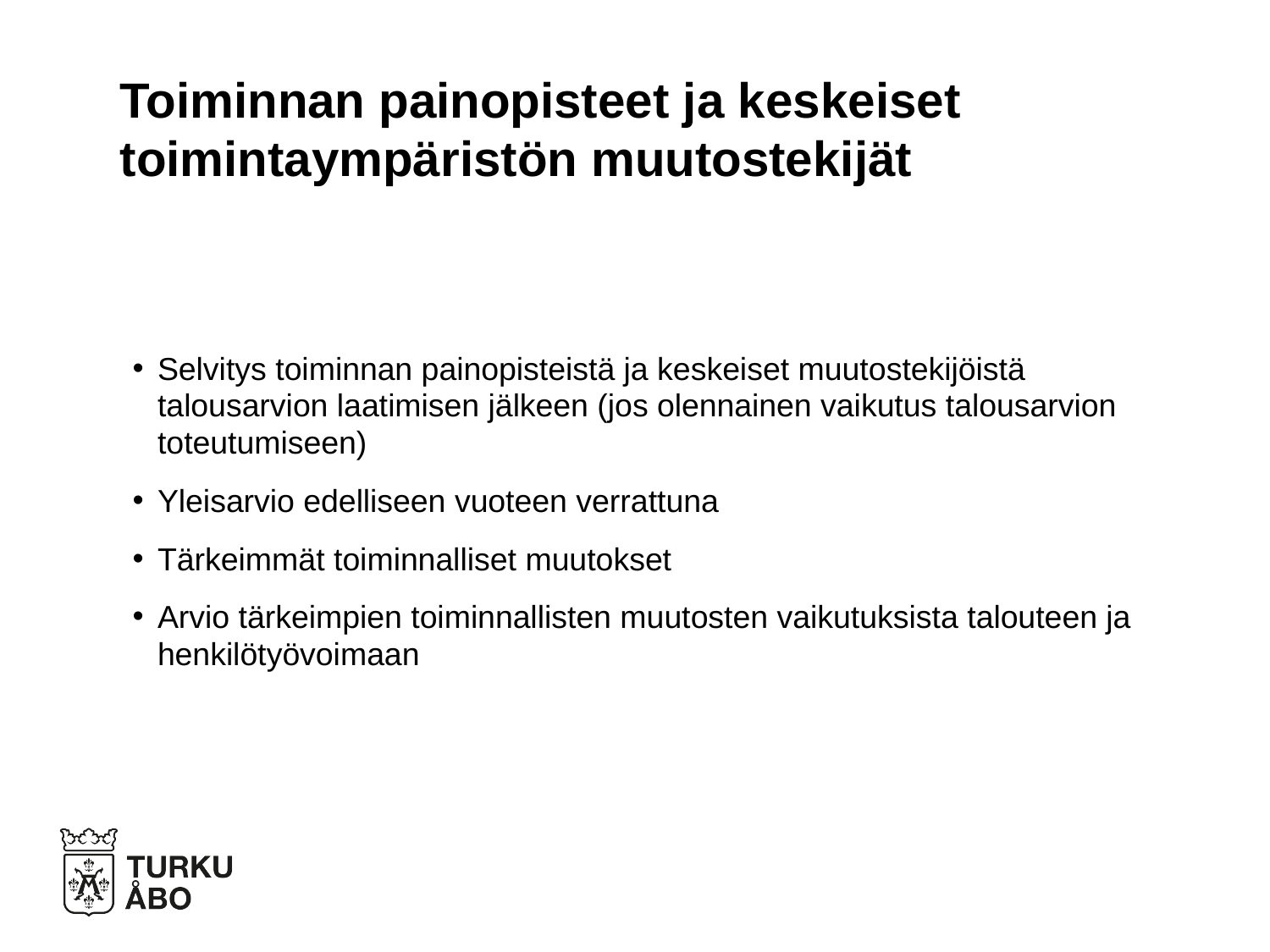

# Toiminnan painopisteet ja keskeiset toimintaympäristön muutostekijät

Selvitys toiminnan painopisteistä ja keskeiset muutostekijöistä talousarvion laatimisen jälkeen (jos olennainen vaikutus talousarvion toteutumiseen)
Yleisarvio edelliseen vuoteen verrattuna
Tärkeimmät toiminnalliset muutokset
Arvio tärkeimpien toiminnallisten muutosten vaikutuksista talouteen ja henkilötyövoimaan